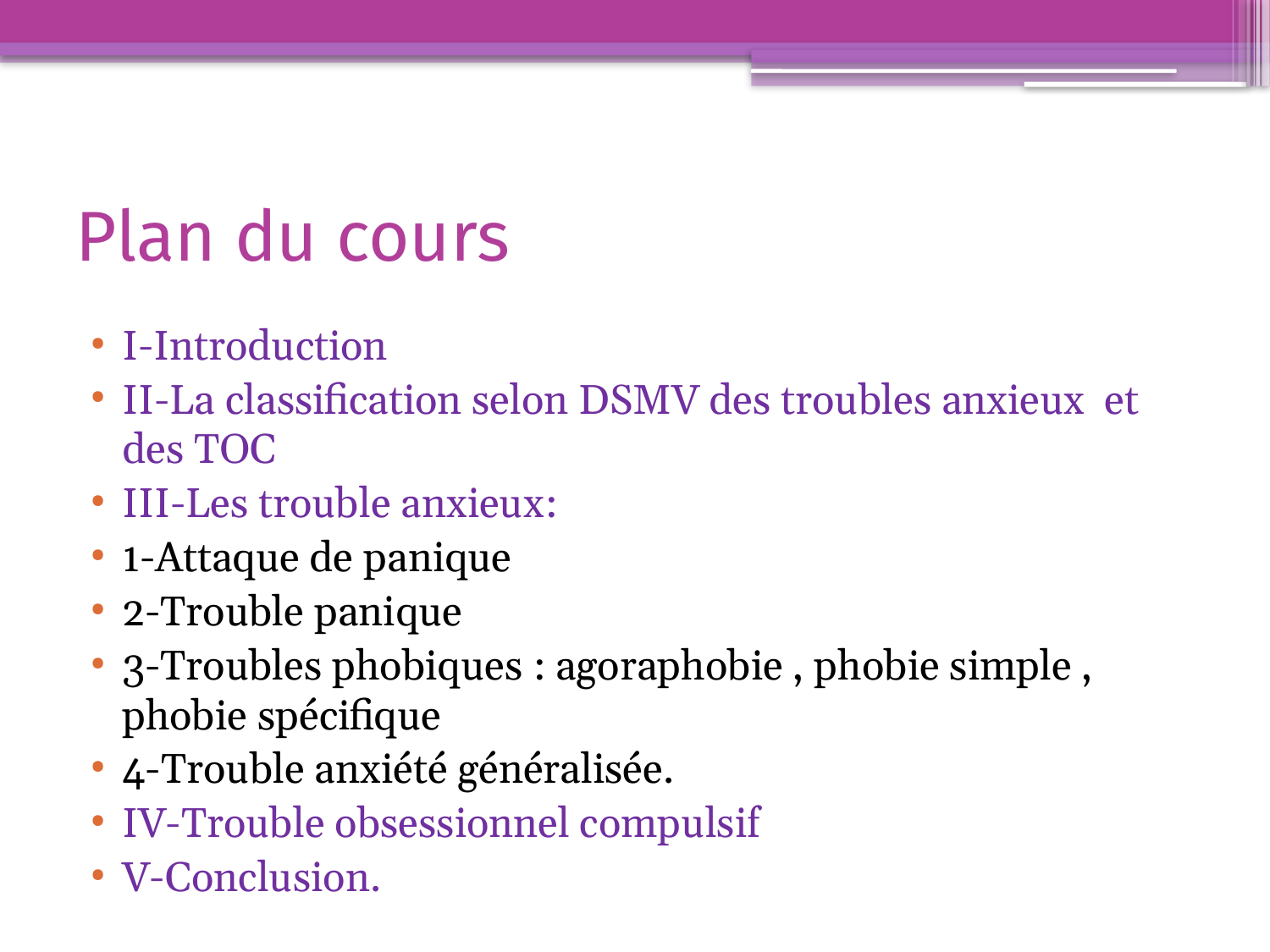

# Plan du cours
I-Introduction
II-La classification selon DSMV des troubles anxieux  et des TOC
III-Les trouble anxieux:
1-Attaque de panique
2-Trouble panique
3-Troubles phobiques : agoraphobie , phobie simple , phobie spécifique
4-Trouble anxiété généralisée.
IV-Trouble obsessionnel compulsif
V-Conclusion.